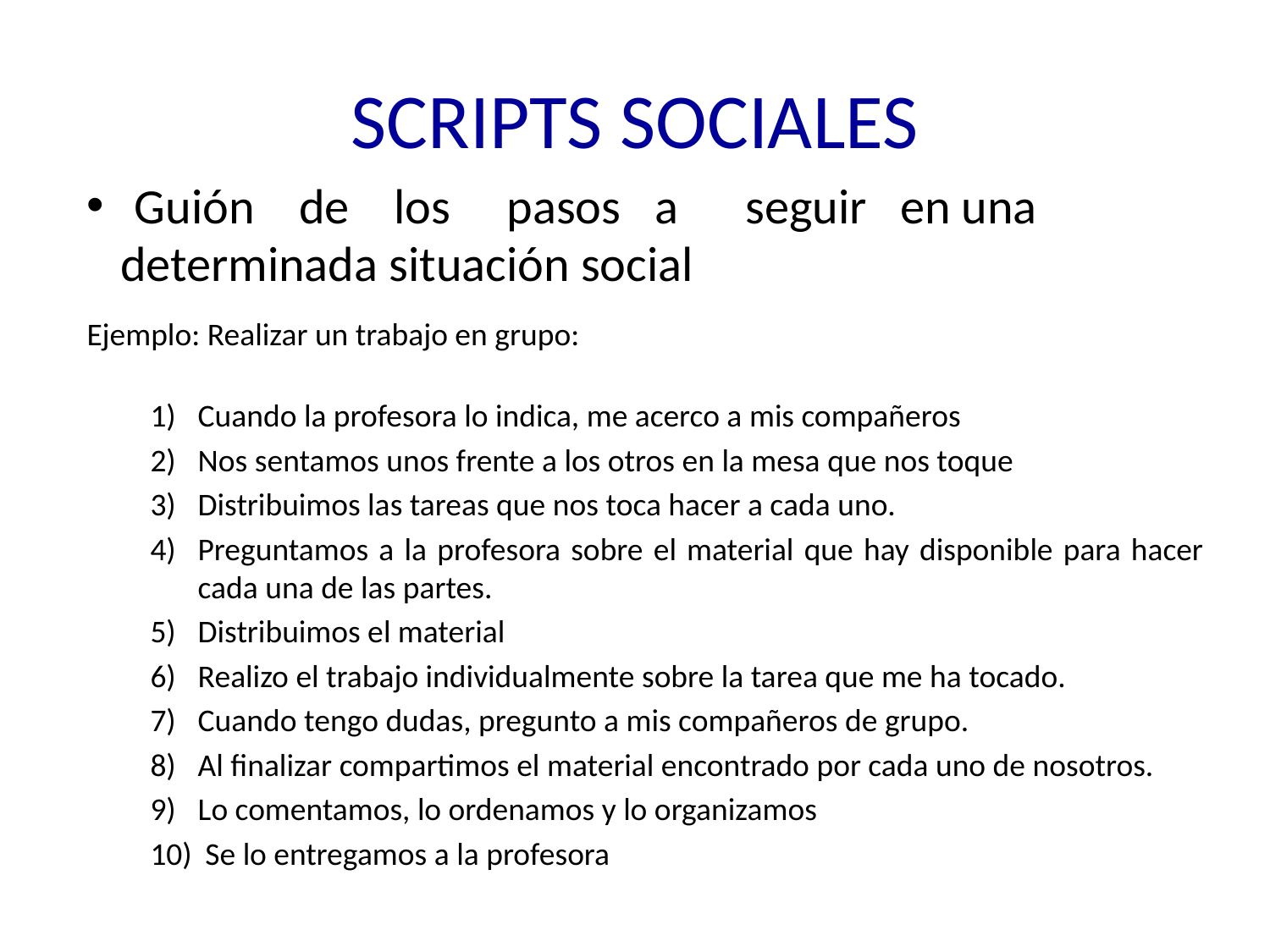

# SCRIPTS SOCIALES
Guión    de    los     pasos   a      seguir   en una
   determinada situación social

Ejemplo: Realizar un trabajo en grupo:

Cuando la profesora lo indica, me acerco a mis compañeros
Nos sentamos unos frente a los otros en la mesa que nos toque
Distribuimos las tareas que nos toca hacer a cada uno.
Preguntamos a la profesora sobre el material que hay disponible para hacer cada una de las partes.
Distribuimos el material
Realizo el trabajo individualmente sobre la tarea que me ha tocado.
Cuando tengo dudas, pregunto a mis compañeros de grupo.
Al finalizar compartimos el material encontrado por cada uno de nosotros.
Lo comentamos, lo ordenamos y lo organizamos
 Se lo entregamos a la profesora